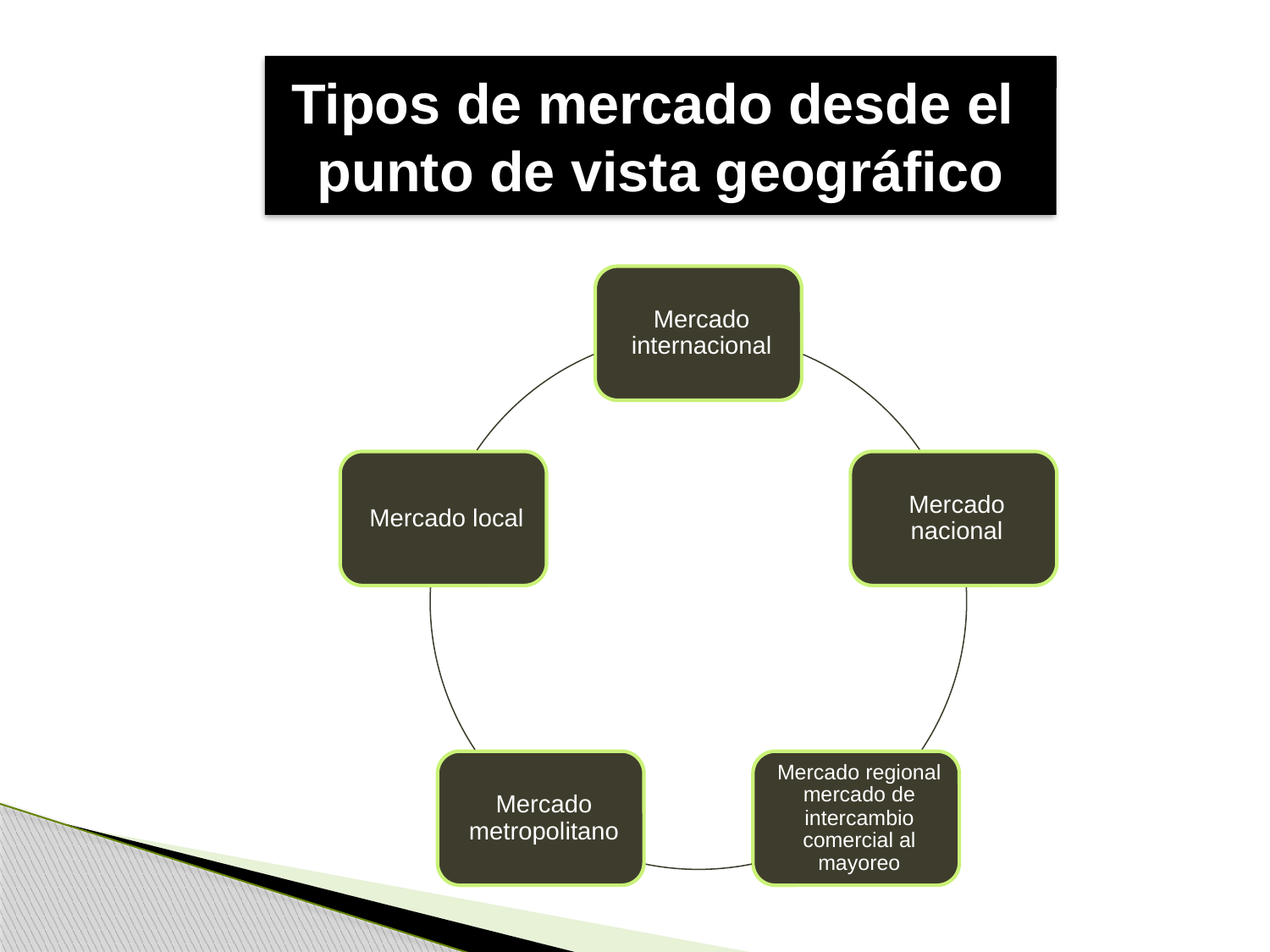

# Tipos de mercado desde el  punto de vista geográfico
Mercado internacional
Mercado nacional
Mercado regional mercado de intercambio comercial al mayoreo
Mercado metropolitano
Mercado local